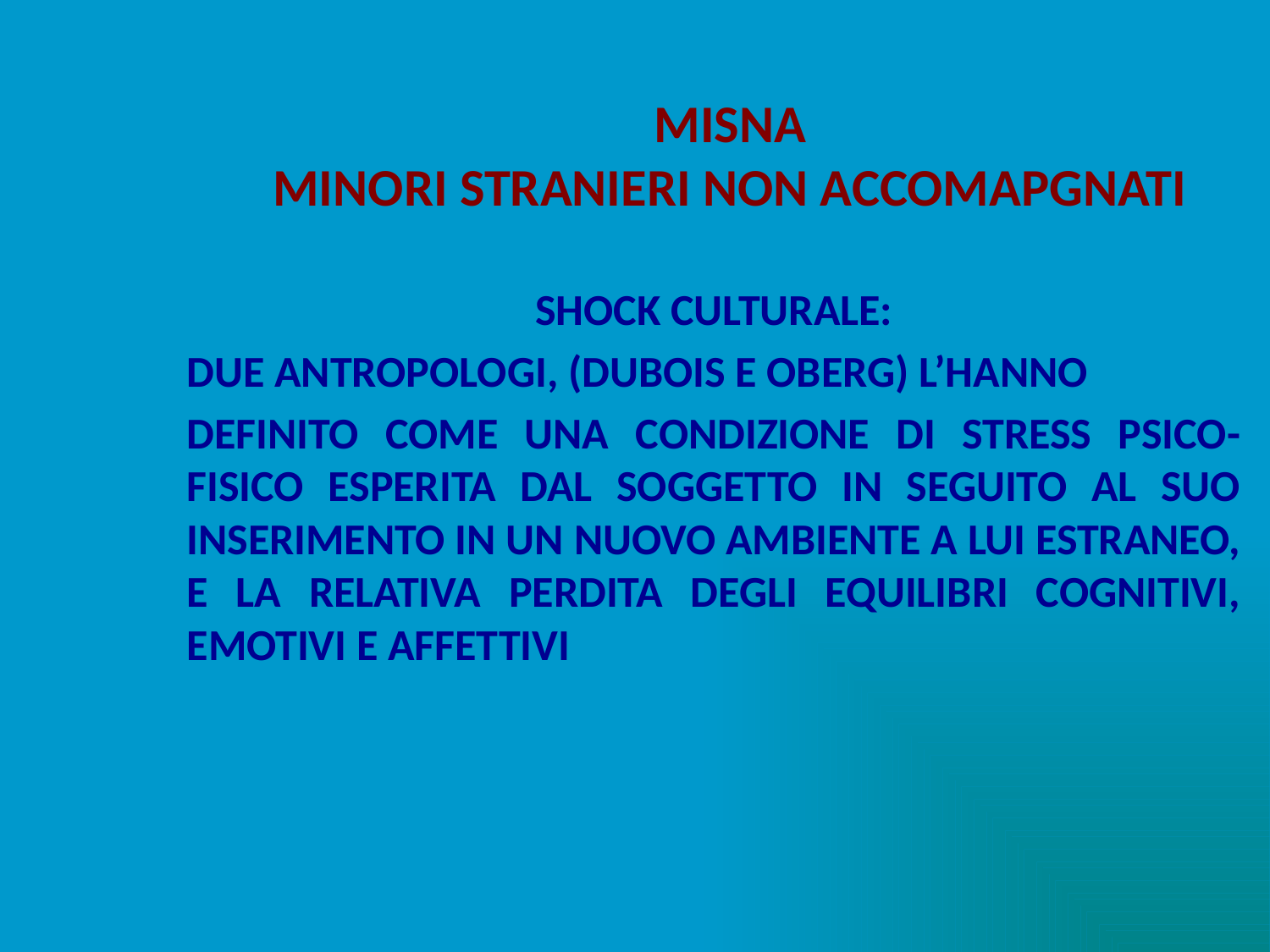

# MISNA MINORI STRANIERI NON ACCOMAPGNATI
SHOCK CULTURALE:
DUE ANTROPOLOGI, (DUBOIS E OBERG) L’HANNO
DEFINITO COME UNA CONDIZIONE DI STRESS PSICO-FISICO ESPERITA DAL SOGGETTO IN SEGUITO AL SUO INSERIMENTO IN UN NUOVO AMBIENTE A LUI ESTRANEO, E LA RELATIVA PERDITA DEGLI EQUILIBRI COGNITIVI, EMOTIVI E AFFETTIVI